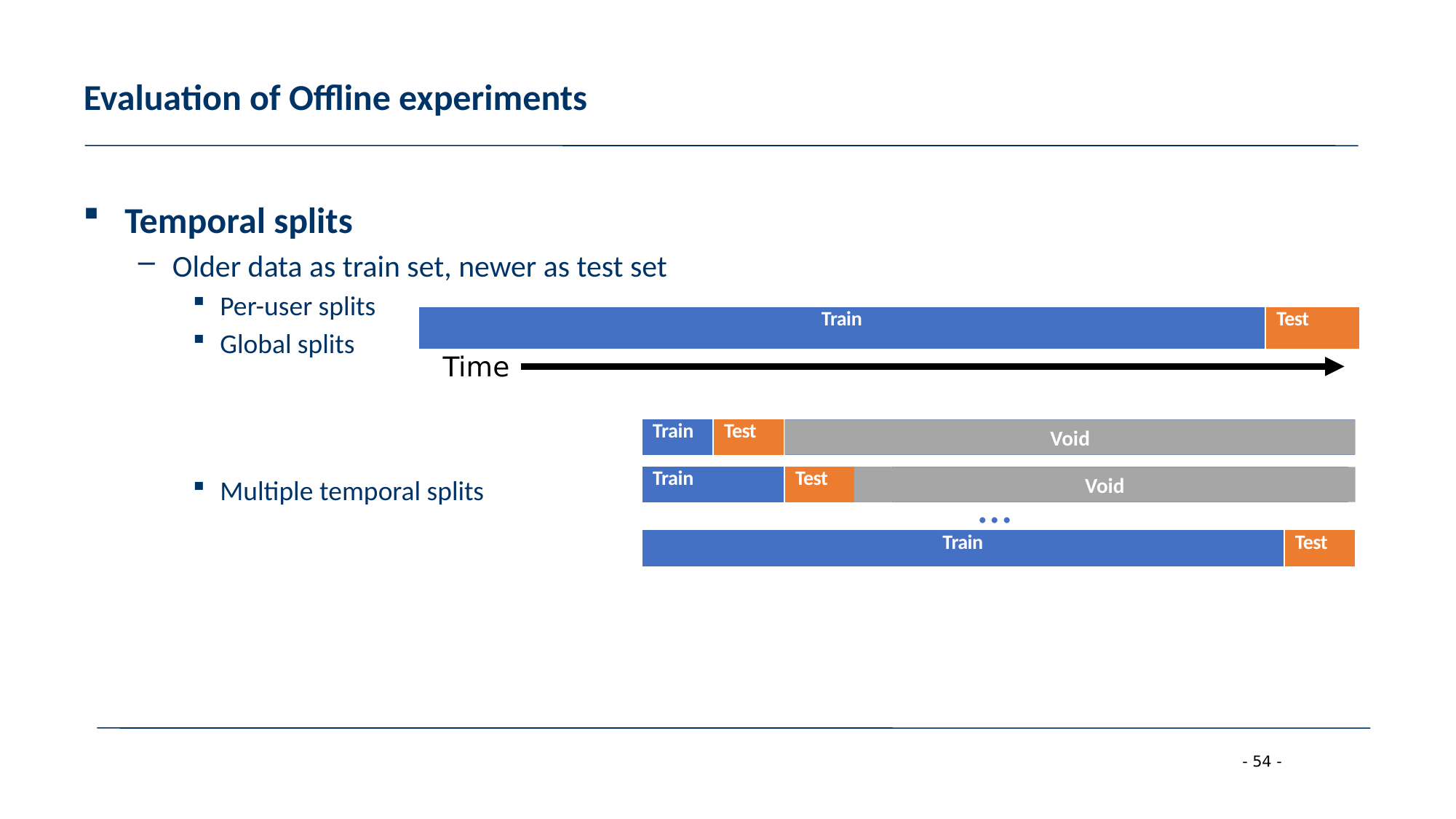

# Evaluation of Offline experiments
Temporal splits
Older data as train set, newer as test set
Per-user splits
Global splits

Multiple temporal splits

| Train | Test |
| --- | --- |
Time
| Train | Test | Train |
| --- | --- | --- |
Void
| Train | Test | Train |
| --- | --- | --- |
Void
…
| Train | Test |
| --- | --- |